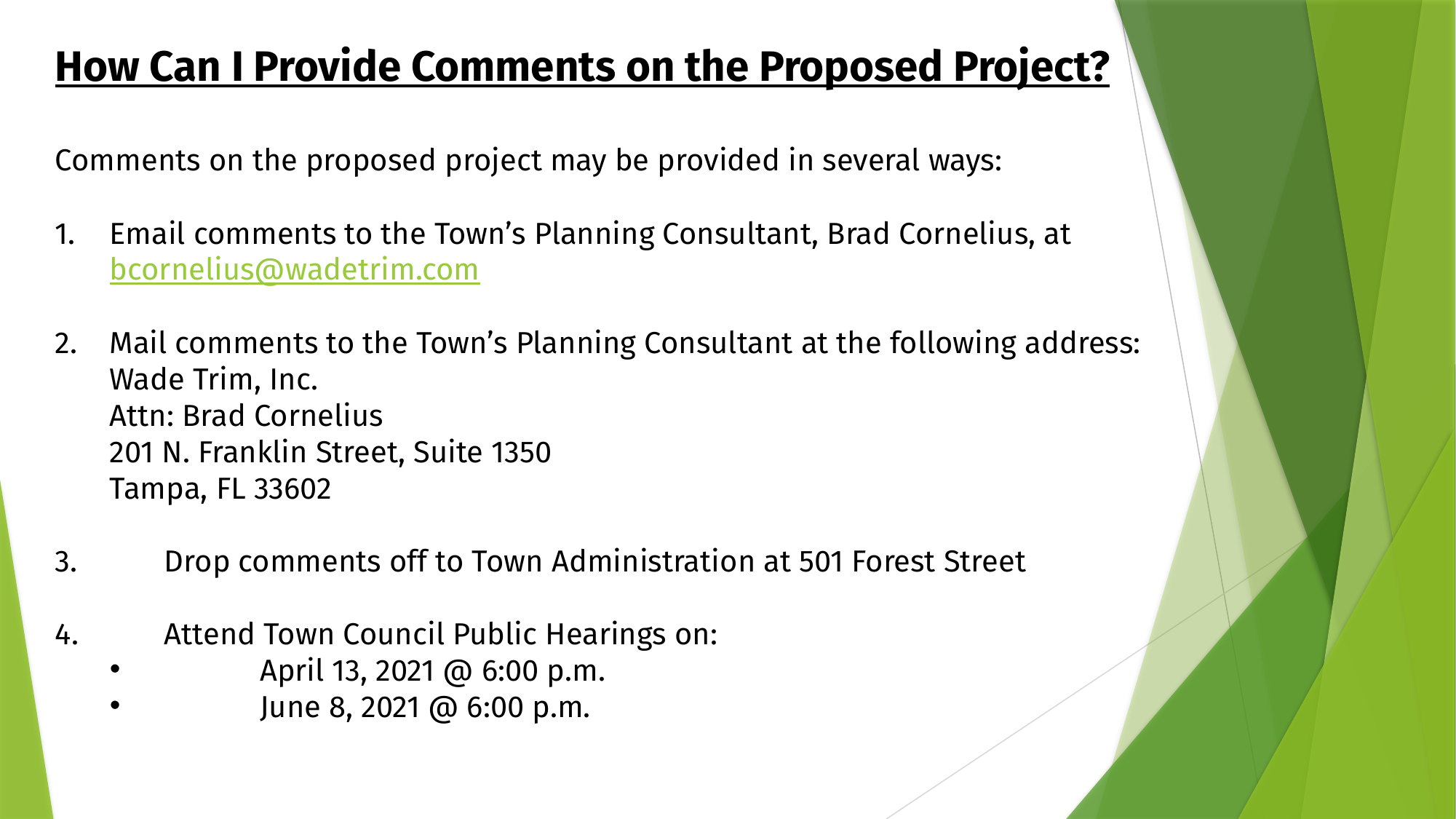

How Can I Provide Comments on the Proposed Project?

Comments on the proposed project may be provided in several ways:

Email comments to the Town’s Planning Consultant, Brad Cornelius, at bcornelius@wadetrim.com

Mail comments to the Town’s Planning Consultant at the following address:
Wade Trim, Inc.
Attn: Brad Cornelius
201 N. Franklin Street, Suite 1350
Tampa, FL 33602

3. 	Drop comments off to Town Administration at 501 Forest Street

4. 	Attend Town Council Public Hearings on:
	April 13, 2021 @ 6:00 p.m.
	June 8, 2021 @ 6:00 p.m.